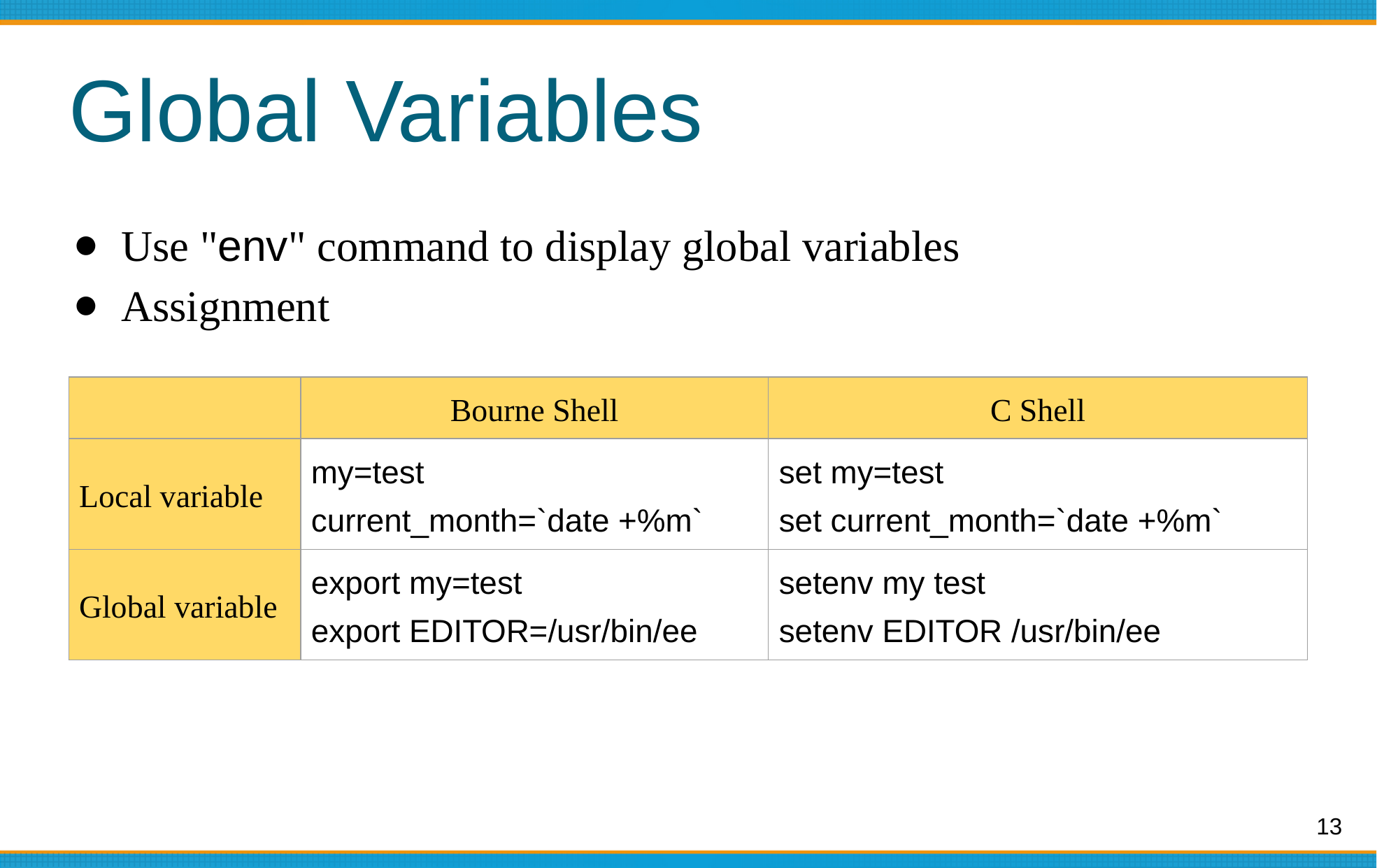

# Global Variables
Use "env" command to display global variables
Assignment

|  | Bourne Shell | C Shell |
| --- | --- | --- |
| Local variable | my=test current\_month=`date +%m` | set my=test set current\_month=`date +%m` |
| Global variable | export my=test export EDITOR=/usr/bin/ee | setenv my test setenv EDITOR /usr/bin/ee |
13